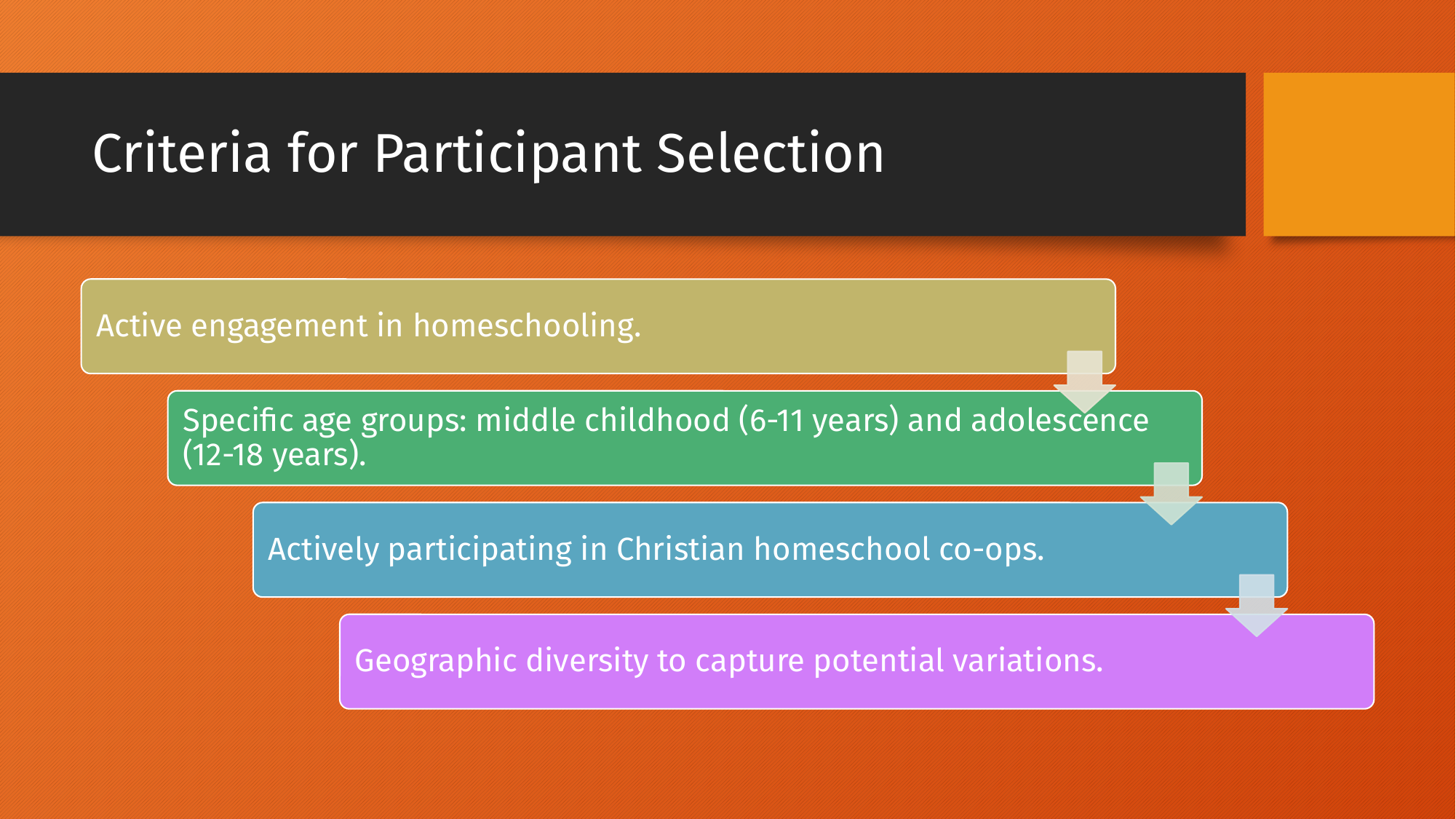

# Criteria for Participant Selection
Active engagement in homeschooling.
Specific age groups: middle childhood (6-11 years) and adolescence (12-18 years).
Actively participating in Christian homeschool co-ops.
Geographic diversity to capture potential variations.